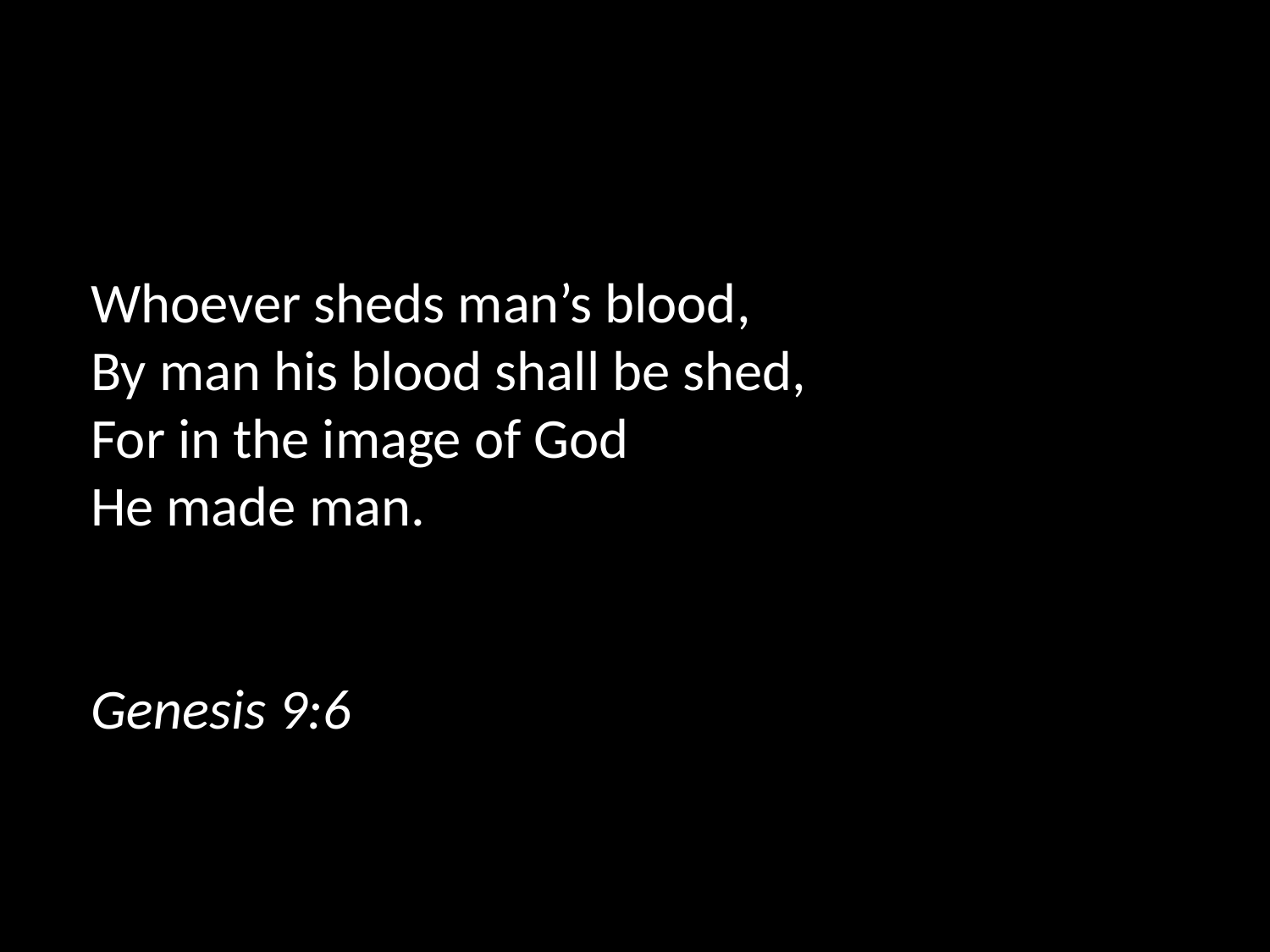

Whoever sheds man’s blood,
By man his blood shall be shed,
For in the image of God
He made man.																						Genesis 9:6